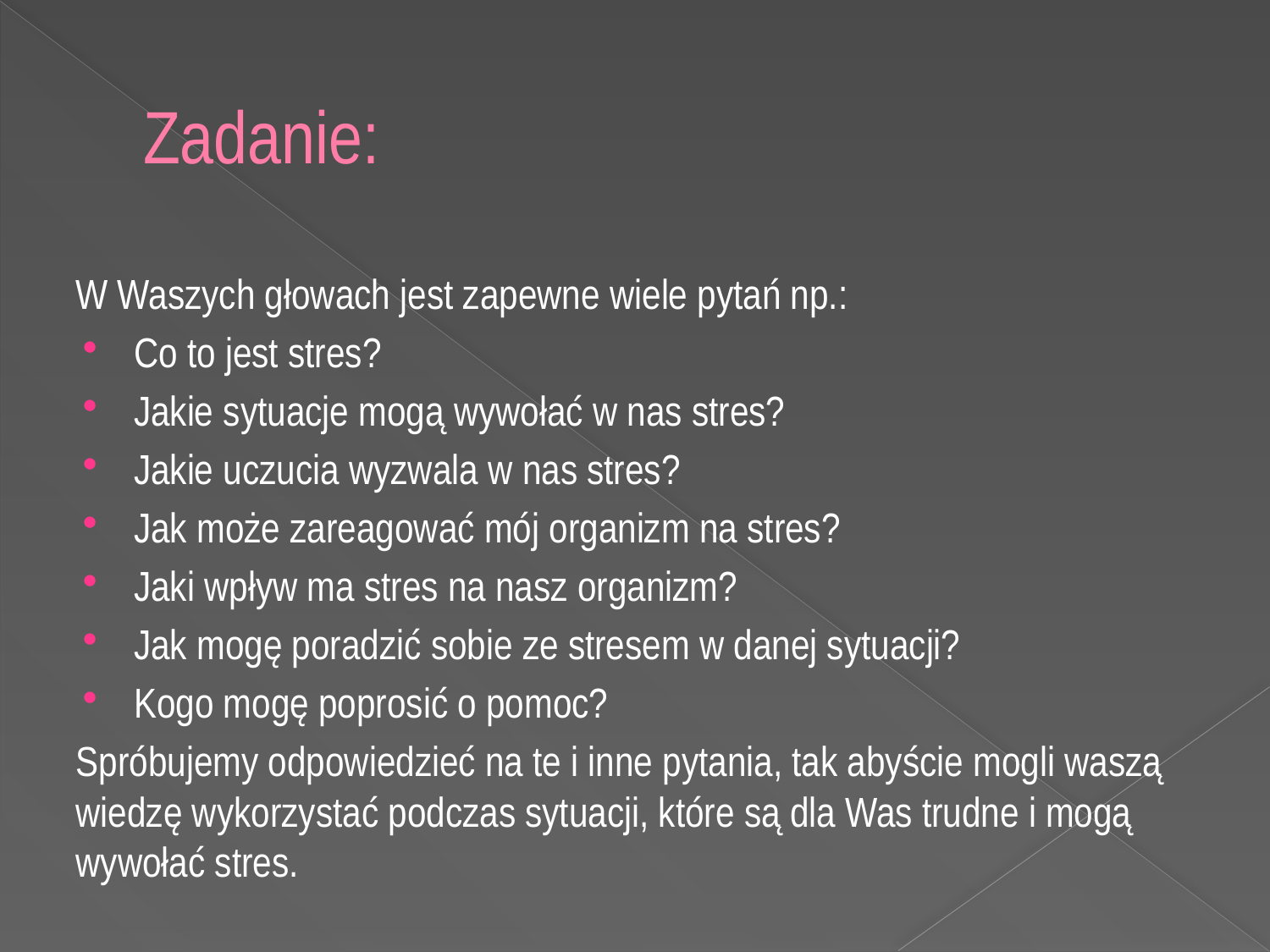

# Zadanie:
W Waszych głowach jest zapewne wiele pytań np.:
Co to jest stres?
Jakie sytuacje mogą wywołać w nas stres?
Jakie uczucia wyzwala w nas stres?
Jak może zareagować mój organizm na stres?
Jaki wpływ ma stres na nasz organizm?
Jak mogę poradzić sobie ze stresem w danej sytuacji?
Kogo mogę poprosić o pomoc?
Spróbujemy odpowiedzieć na te i inne pytania, tak abyście mogli waszą wiedzę wykorzystać podczas sytuacji, które są dla Was trudne i mogą wywołać stres.